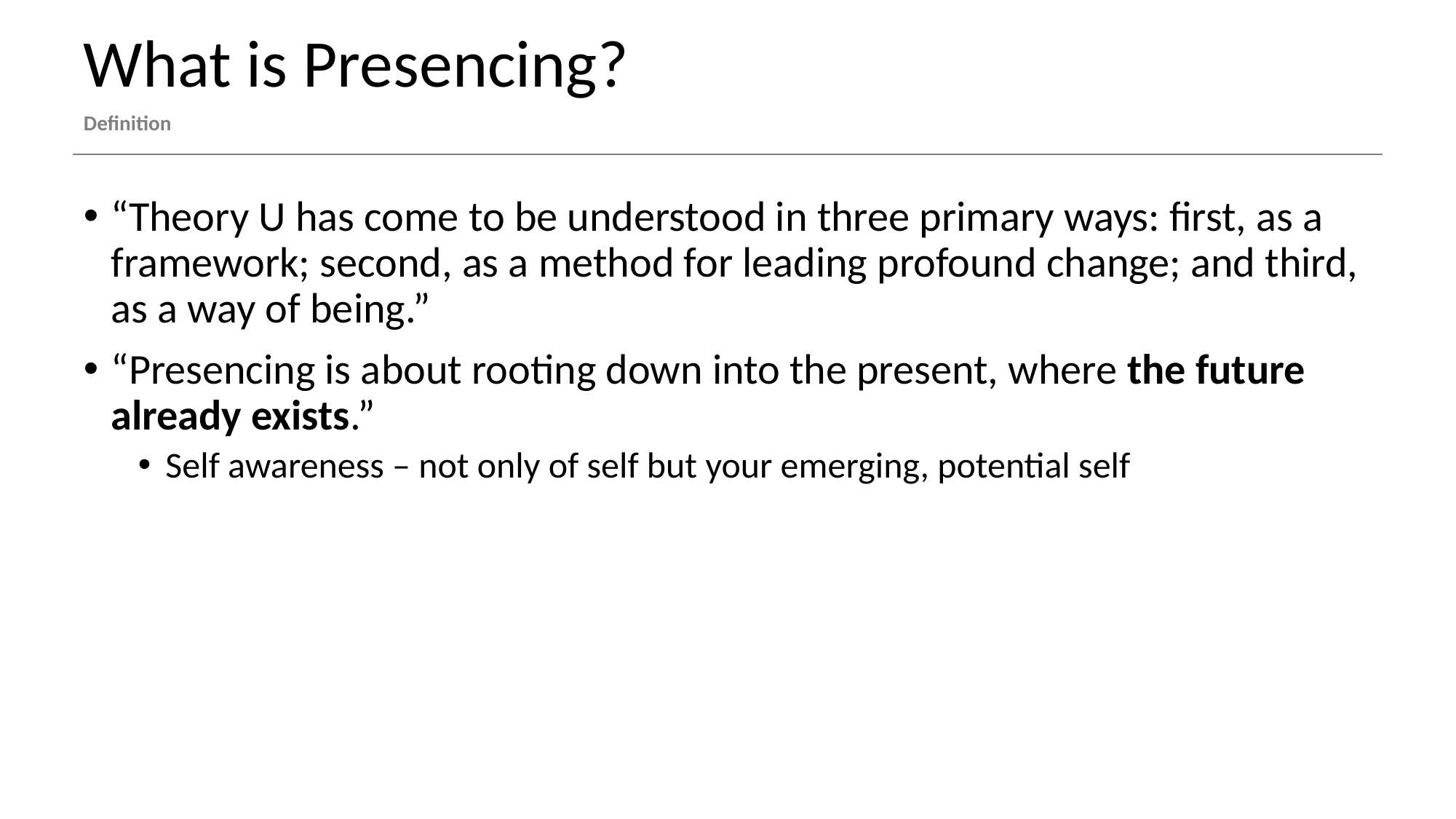

# What is Presencing?
Definition
“Theory U has come to be understood in three primary ways: first, as a framework; second, as a method for leading profound change; and third, as a way of being.”
“Presencing is about rooting down into the present, where the future already exists.”
Self awareness – not only of self but your emerging, potential self